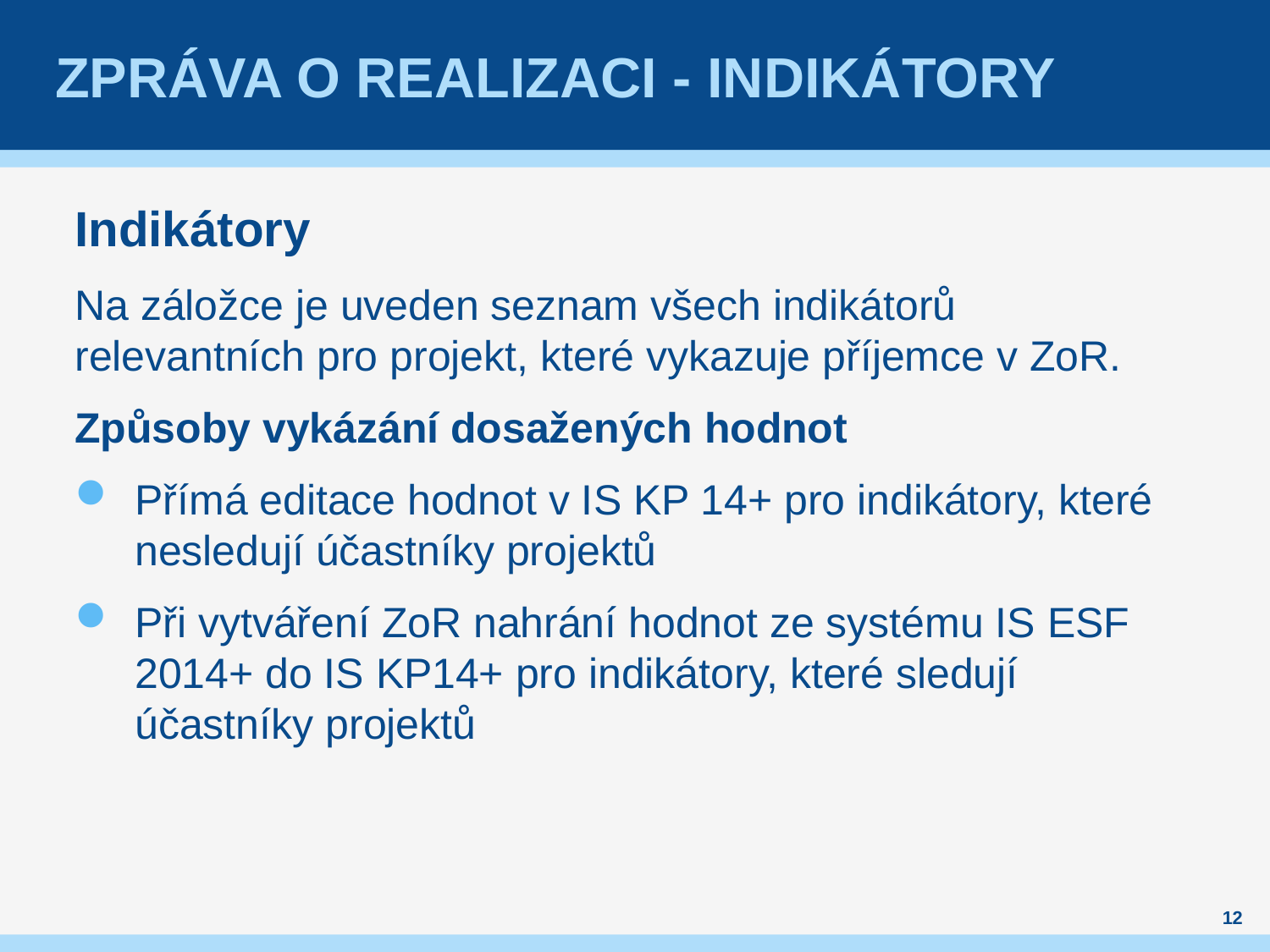

# Zpráva o realizaci - Indikátory
Indikátory
Na záložce je uveden seznam všech indikátorů relevantních pro projekt, které vykazuje příjemce v ZoR.
Způsoby vykázání dosažených hodnot
Přímá editace hodnot v IS KP 14+ pro indikátory, které nesledují účastníky projektů
Při vytváření ZoR nahrání hodnot ze systému IS ESF 2014+ do IS KP14+ pro indikátory, které sledují účastníky projektů

12